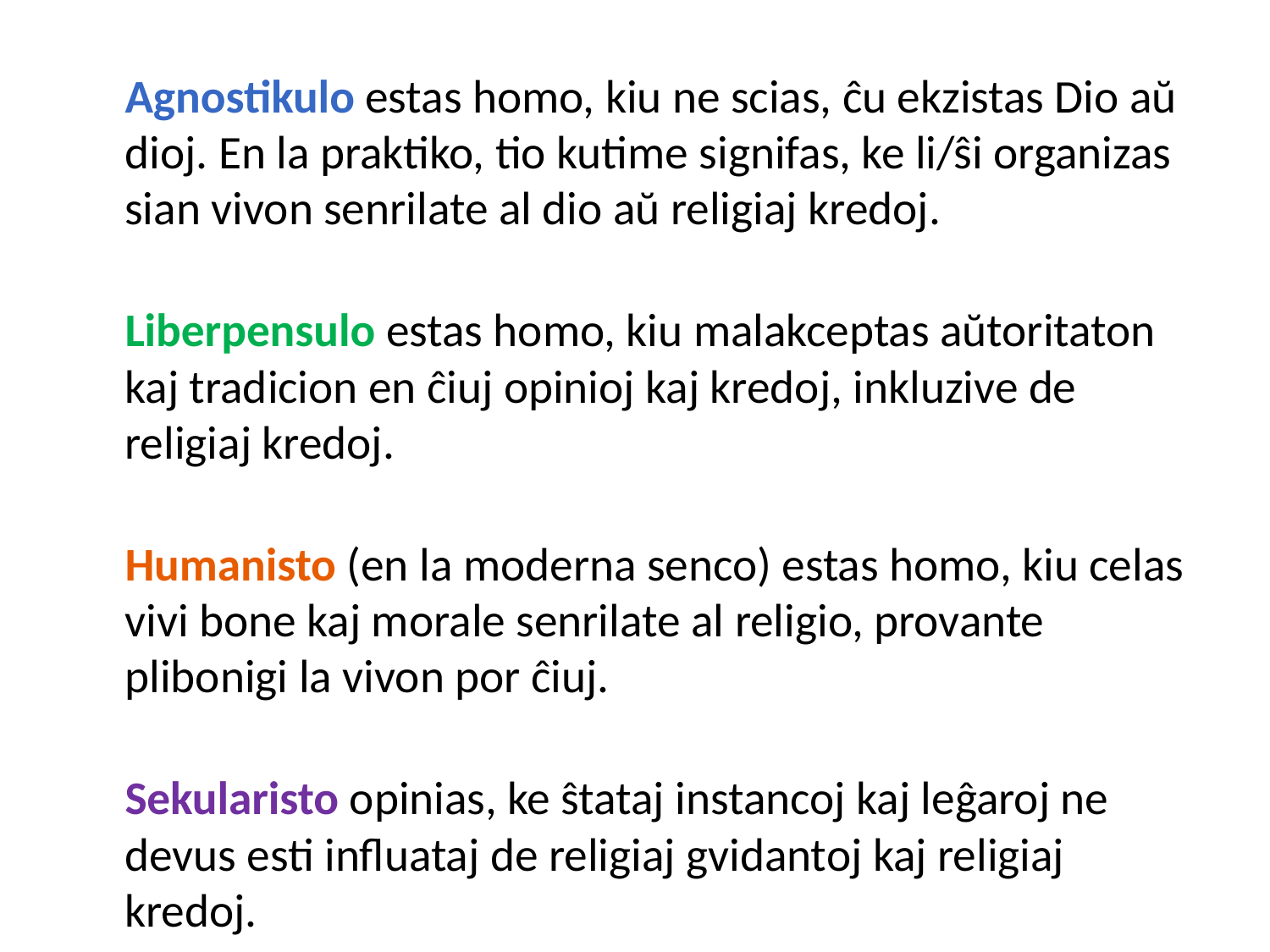

Agnostikulo estas homo, kiu ne scias, ĉu ekzistas Dio aŭ dioj. En la praktiko, tio kutime signifas, ke li/ŝi organizas sian vivon senrilate al dio aŭ religiaj kredoj.
	Liberpensulo estas homo, kiu malakceptas aŭtoritaton kaj tradicion en ĉiuj opinioj kaj kredoj, inkluzive de religiaj kredoj.
	Humanisto (en la moderna senco) estas homo, kiu celas vivi bone kaj morale senrilate al religio, provante plibonigi la vivon por ĉiuj.
	Sekularisto opinias, ke ŝtataj instancoj kaj leĝaroj ne devus esti influataj de religiaj gvidantoj kaj religiaj kredoj.